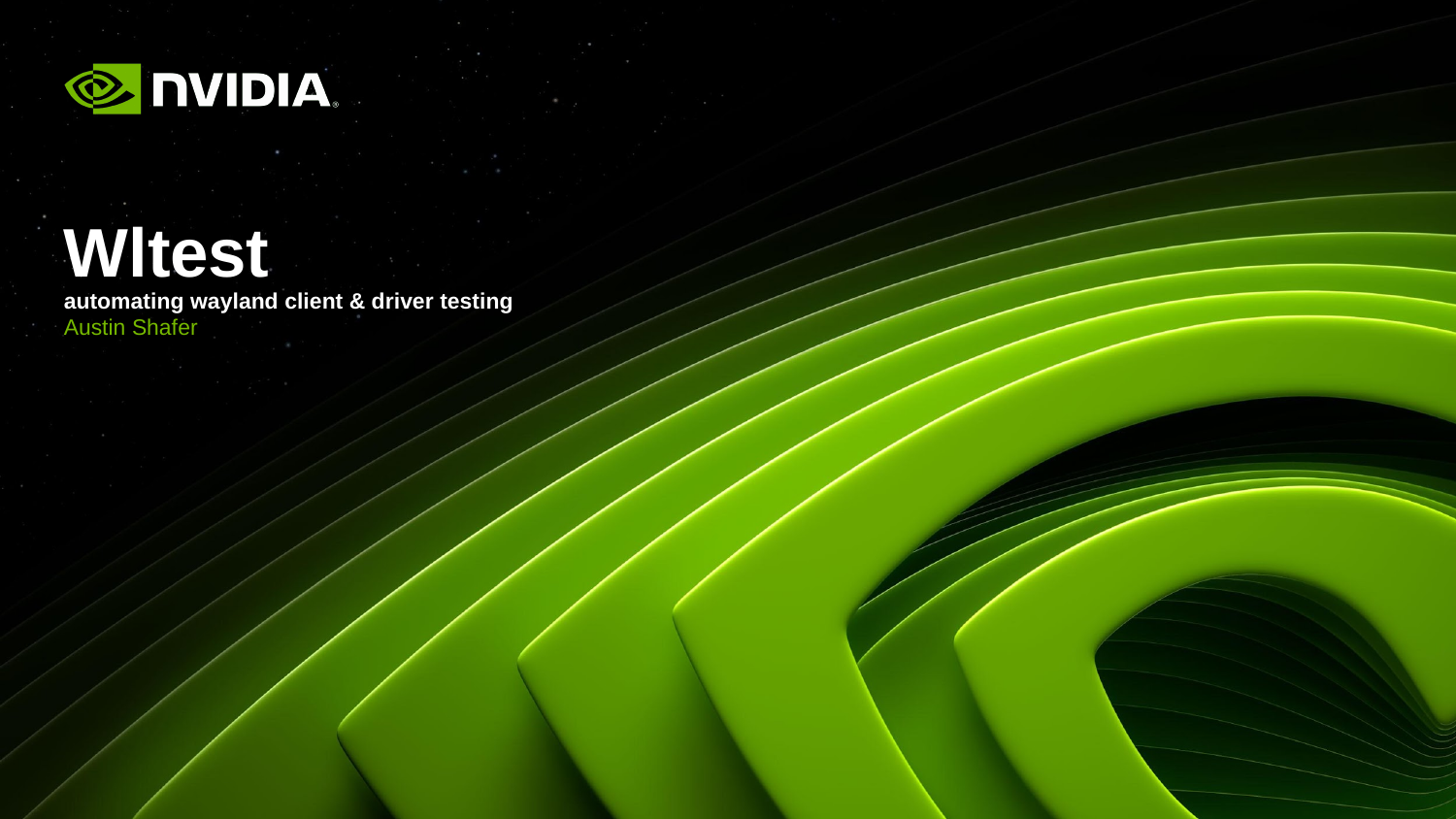

# Wltest
automating wayland client & driver testing
Austin Shafer